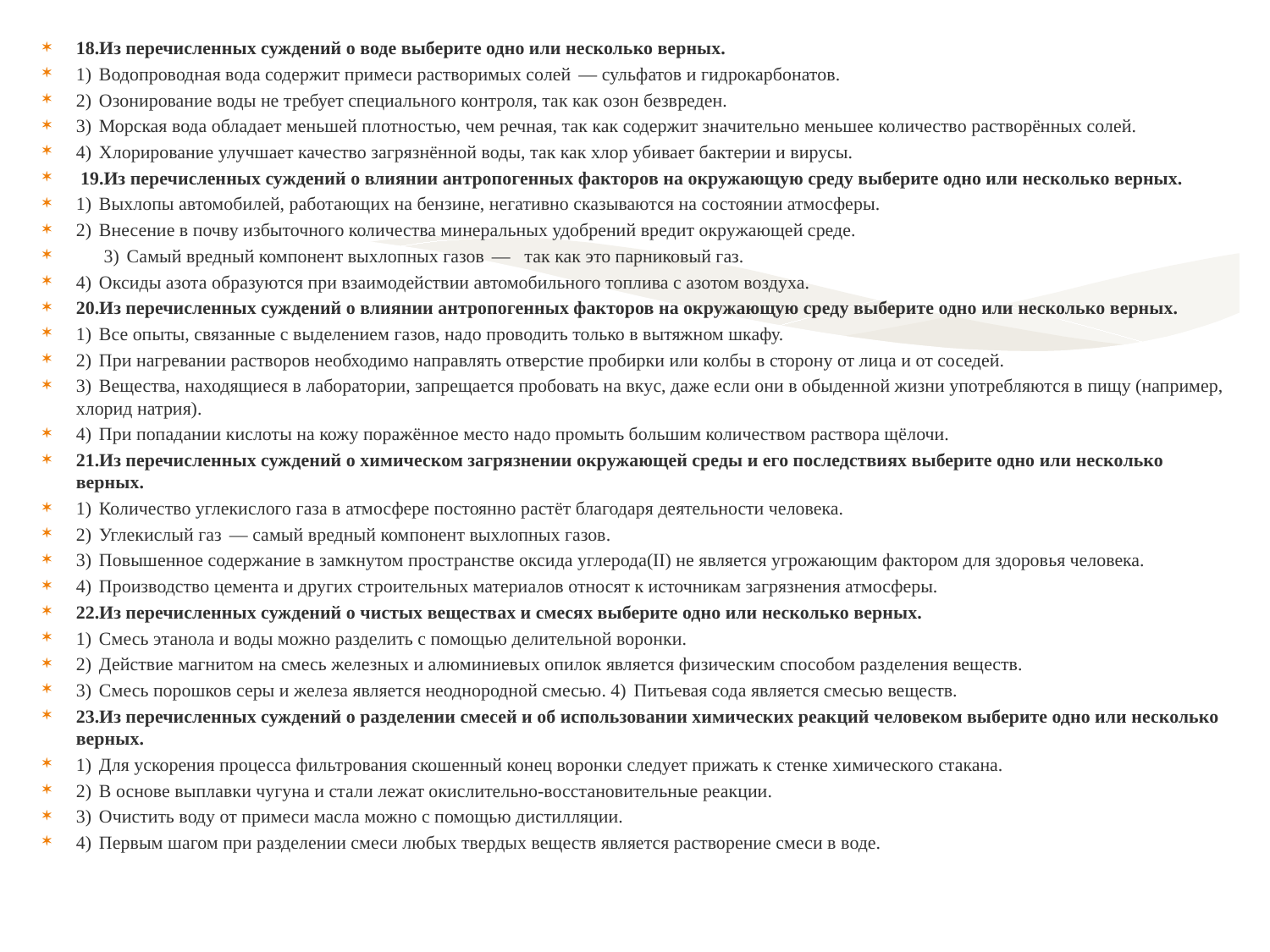

18.Из перечисленных суждений о воде выберите одно или несколько верных.
1)  Водопроводная вода содержит примеси растворимых солей  — сульфатов и гидрокарбонатов.
2)  Озонирование воды не требует специального контроля, так как озон безвреден.
3)  Морская вода обладает меньшей плотностью, чем речная, так как содержит значительно меньшее количество растворённых солей.
4)  Хлорирование улучшает качество загрязнённой воды, так как хлор убивает бактерии и вирусы.
 19.Из перечисленных суждений о влиянии антропогенных факторов на окружающую среду выберите одно или несколько верных.
1)  Выхлопы автомобилей, работающих на бензине, негативно сказываются на состоянии атмосферы.
2)  Внесение в почву избыточного количества минеральных удобрений вредит окружающей среде.
      3)  Самый вредный компонент выхлопных газов  —   так как это парниковый газ.
4)  Оксиды азота образуются при взаимодействии автомобильного топлива с азотом воздуха.
20.Из перечисленных суждений о влиянии антропогенных факторов на окружающую среду выберите одно или несколько верных.
1)  Все опыты, связанные с выделением газов, надо проводить только в вытяжном шкафу.
2)  При нагревании растворов необходимо направлять отверстие пробирки или колбы в сторону от лица и от соседей.
3)  Вещества, находящиеся в лаборатории, запрещается пробовать на вкус, даже если они в обыденной жизни употребляются в пищу (например, хлорид натрия).
4)  При попадании кислоты на кожу поражённое место надо промыть большим количеством раствора щёлочи.
21.Из перечисленных суждений о химическом загрязнении окружающей среды и его последствиях выберите одно или несколько верных.
1)  Количество углекислого газа в атмосфере постоянно растёт благодаря деятельности человека.
2)  Углекислый газ  — самый вредный компонент выхлопных газов.
3)  Повышенное содержание в замкнутом пространстве оксида углерода(II) не является угрожающим фактором для здоровья человека.
4)  Производство цемента и других строительных материалов относят к источникам загрязнения атмосферы.
22.Из перечисленных суждений о чистых веществах и смесях выберите одно или несколько верных.
1)  Смесь этанола и воды можно разделить с помощью делительной воронки.
2)  Действие магнитом на смесь железных и алюминиевых опилок является физическим способом разделения веществ.
3)  Смесь порошков серы и железа является неоднородной смесью. 4)  Питьевая сода является смесью веществ.
23.Из перечисленных суждений о разделении смесей и об использовании химических реакций человеком выберите одно или несколько верных.
1)  Для ускорения процесса фильтрования скошенный конец воронки следует прижать к стенке химического стакана.
2)  В основе выплавки чугуна и стали лежат окислительно-восстановительные реакции.
3)  Очистить воду от примеси масла можно с помощью дистилляции.
4)  Первым шагом при разделении смеси любых твердых веществ является растворение смеси в воде.